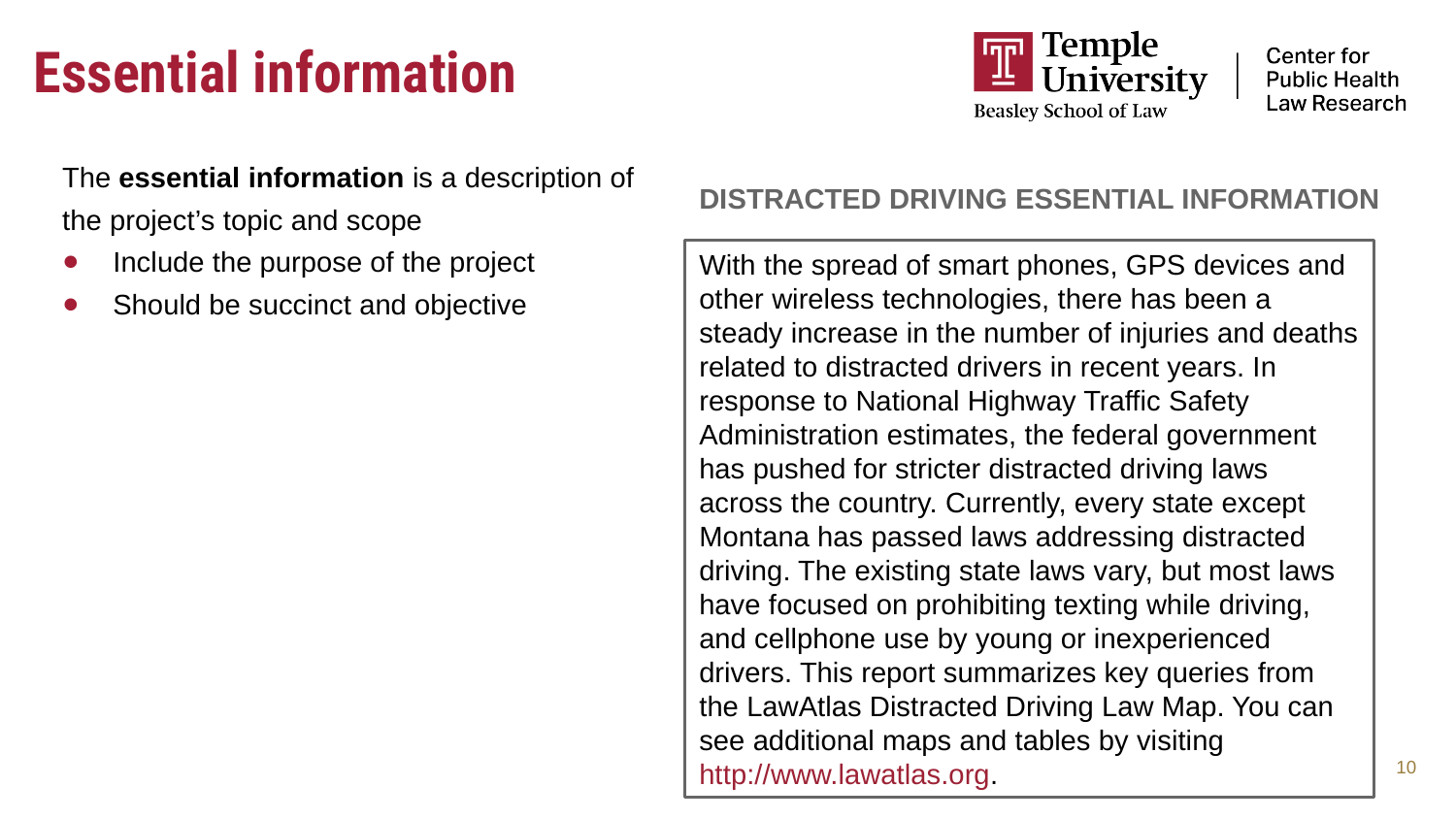

# Essential information
The essential information is a description of the project’s topic and scope
Include the purpose of the project
Should be succinct and objective
DISTRACTED DRIVING ESSENTIAL INFORMATION
With the spread of smart phones, GPS devices and other wireless technologies, there has been a steady increase in the number of injuries and deaths related to distracted drivers in recent years. In response to National Highway Traffic Safety Administration estimates, the federal government has pushed for stricter distracted driving laws across the country. Currently, every state except Montana has passed laws addressing distracted driving. The existing state laws vary, but most laws have focused on prohibiting texting while driving, and cellphone use by young or inexperienced drivers. This report summarizes key queries from the LawAtlas Distracted Driving Law Map. You can see additional maps and tables by visiting http://www.lawatlas.org.